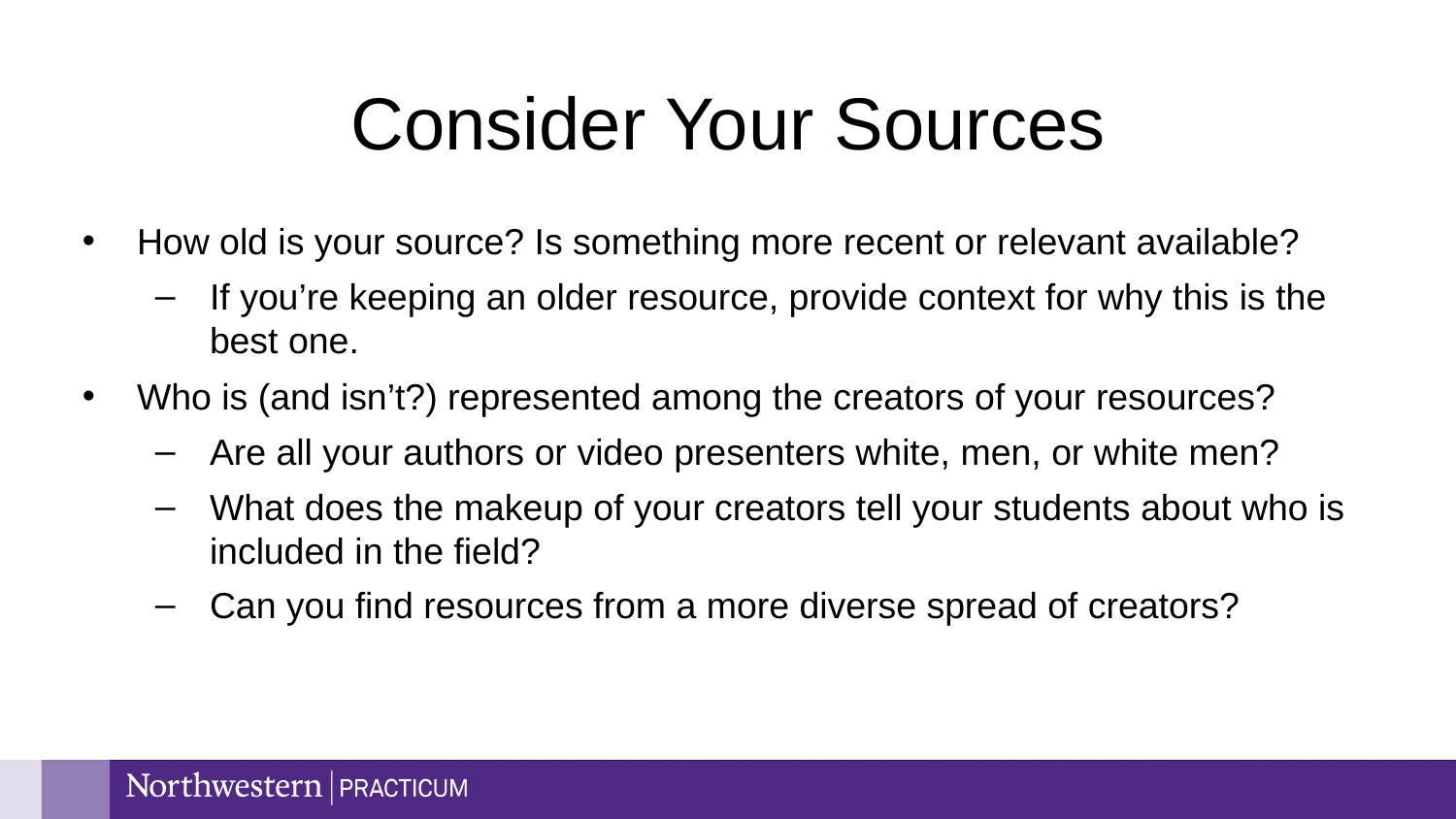

# Consider Your Sources
How old is your source? Is something more recent or relevant available?
If you’re keeping an older resource, provide context for why this is the best one.
Who is (and isn’t?) represented among the creators of your resources?
Are all your authors or video presenters white, men, or white men?
What does the makeup of your creators tell your students about who is included in the field?
Can you find resources from a more diverse spread of creators?